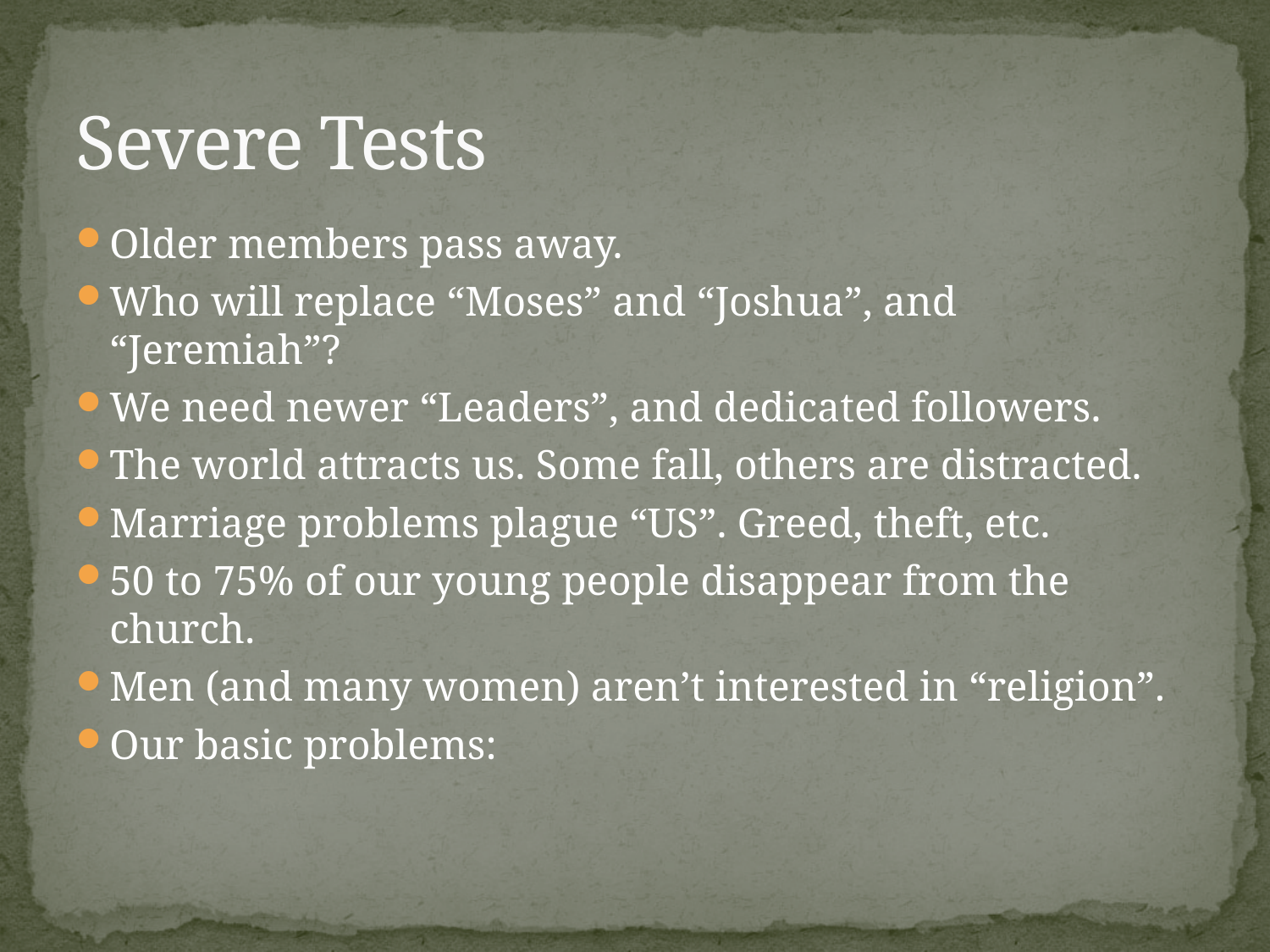

# Severe Tests
Older members pass away.
Who will replace “Moses” and “Joshua”, and “Jeremiah”?
We need newer “Leaders”, and dedicated followers.
The world attracts us. Some fall, others are distracted.
Marriage problems plague “US”. Greed, theft, etc.
50 to 75% of our young people disappear from the church.
Men (and many women) aren’t interested in “religion”.
Our basic problems: